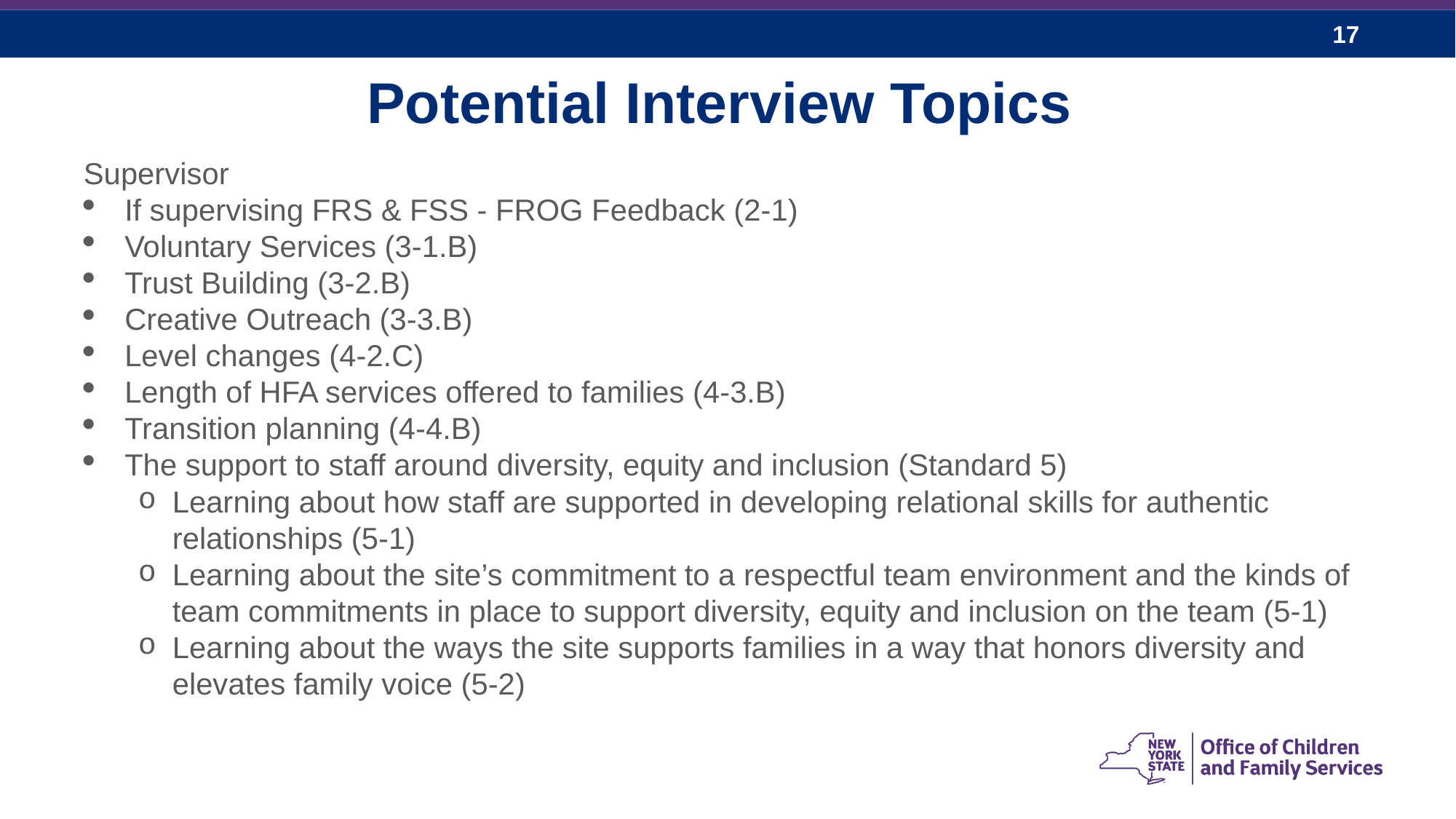

# Potential Interview Topics

Supervisor
If supervising FRS & FSS - FROG Feedback (2-1)
Voluntary Services (3-1.B)
Trust Building (3-2.B)
Creative Outreach (3-3.B)
Level changes (4-2.C)
Length of HFA services offered to families (4-3.B)
Transition planning (4-4.B)
The support to staff around diversity, equity and inclusion (Standard 5)
Learning about how staff are supported in developing relational skills for authentic relationships (5-1)
Learning about the site’s commitment to a respectful team environment and the kinds of team commitments in place to support diversity, equity and inclusion on the team (5-1)
Learning about the ways the site supports families in a way that honors diversity and elevates family voice (5-2)